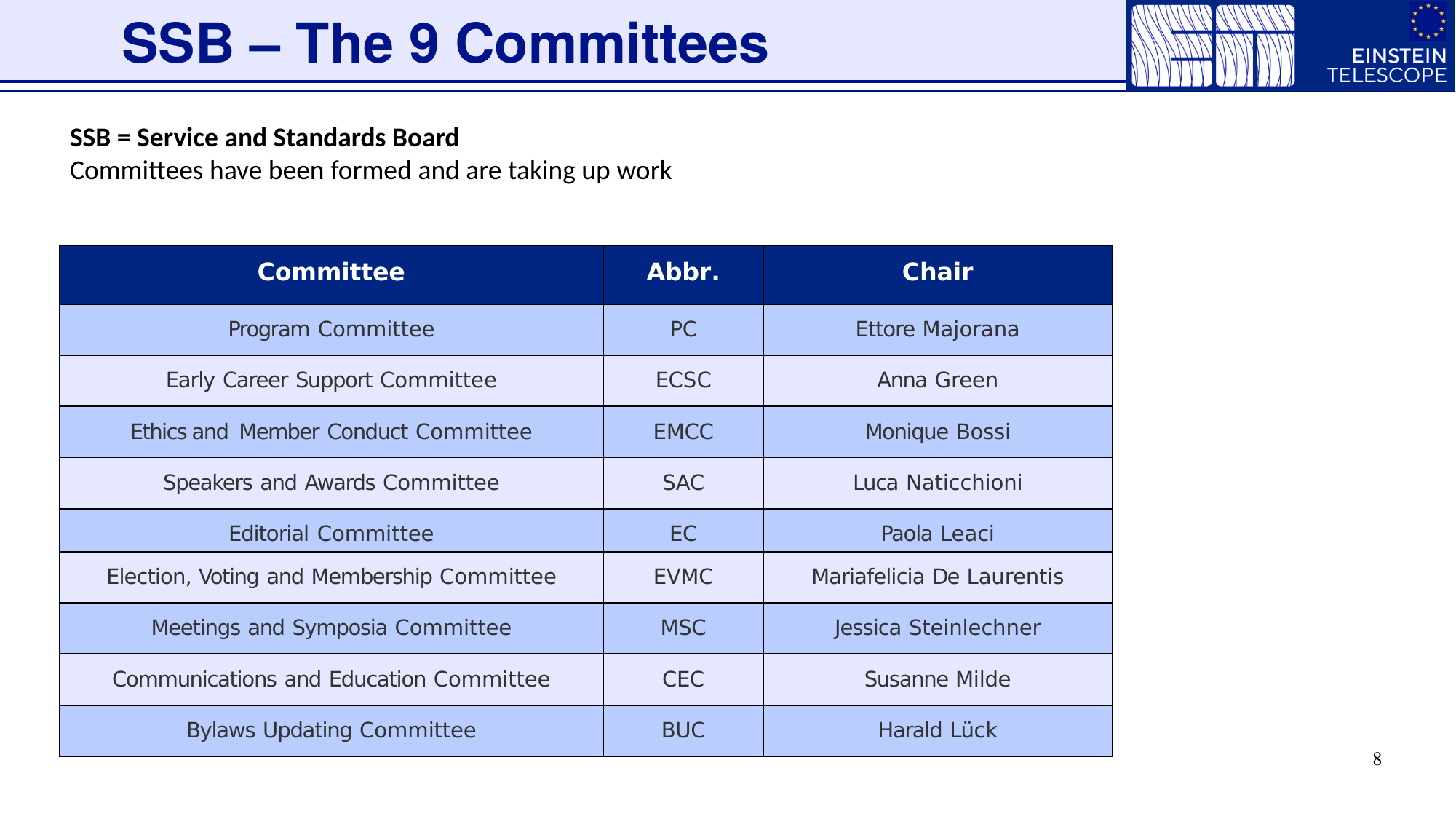

# SSB – The 9 Committees
SSB = Service and Standards Board
Committees have been formed and are taking up work
| Committee | Abbr. | Chair |
| --- | --- | --- |
| Program Committee | PC | Ettore Majorana |
| Early Career Support Committee | ECSC | Anna Green |
| Ethics and Member Conduct Committee | EMCC | Monique Bossi |
| Speakers and Awards Committee | SAC | Luca Naticchioni |
| Editorial Committee | EC | Paola Leaci |
| Election, Voting and Membership Committee | EVMC | Mariafelicia De Laurentis |
| Meetings and Symposia Committee | MSC | Jessica Steinlechner |
| Communications and Education Committee | CEC | Susanne Milde |
| Bylaws Updating Committee | BUC | Harald Lück |
8